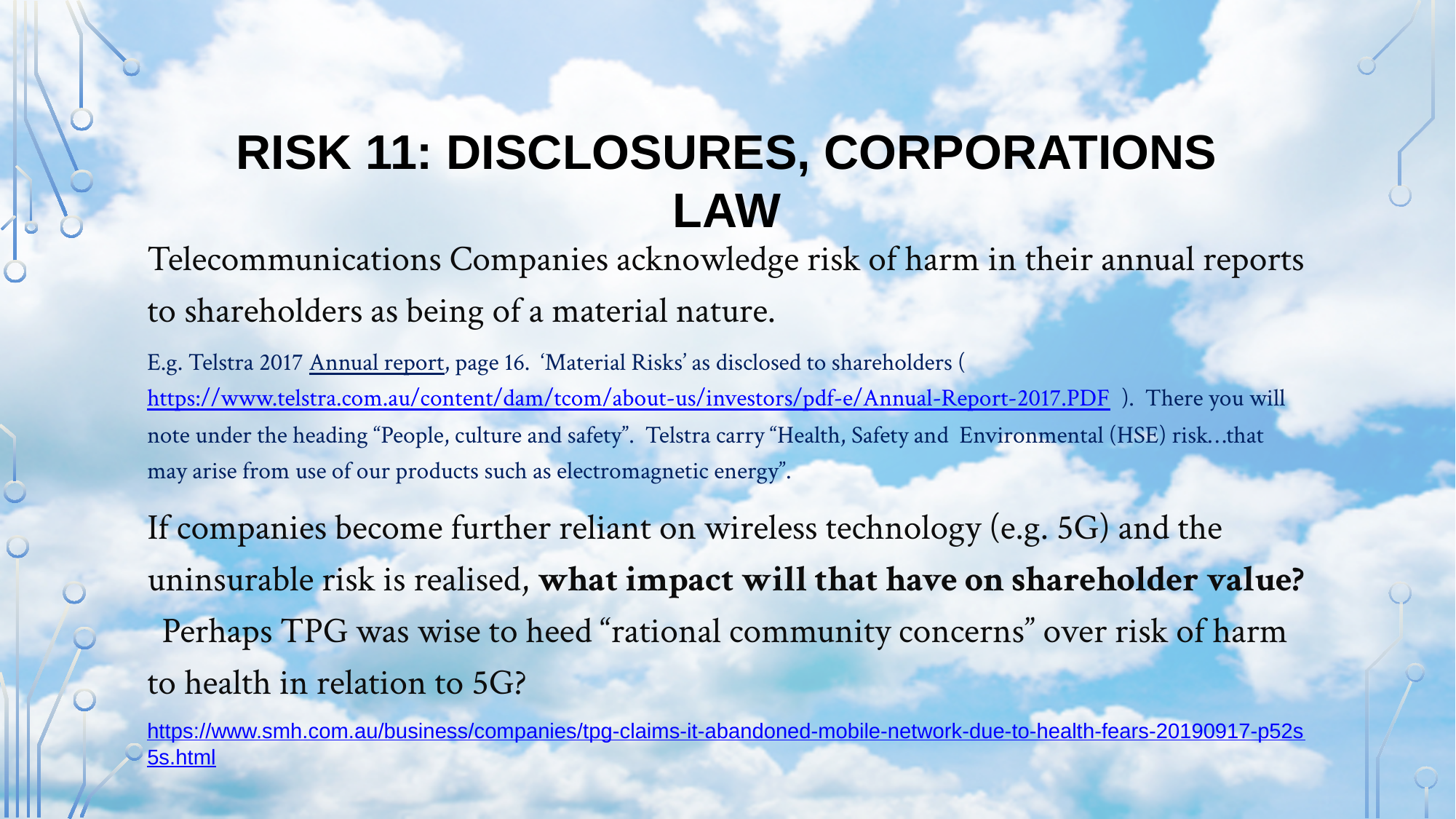

RISK 11: DISCLOSURES, CORPORATIONS LAW

Telecommunications Companies acknowledge risk of harm in their annual reports to shareholders as being of a material nature.
E.g. Telstra 2017 Annual report, page 16.  ‘Material Risks’ as disclosed to shareholders (https://www.telstra.com.au/content/dam/tcom/about-us/investors/pdf-e/Annual-Report-2017.PDF  ).  There you will note under the heading “People, culture and safety”.  Telstra carry “Health, Safety and  Environmental (HSE) risk…that may arise from use of our products such as electromagnetic energy”.
If companies become further reliant on wireless technology (e.g. 5G) and the uninsurable risk is realised, what impact will that have on shareholder value?   Perhaps TPG was wise to heed “rational community concerns” over risk of harm to health in relation to 5G?
https://www.smh.com.au/business/companies/tpg-claims-it-abandoned-mobile-network-due-to-health-fears-20190917-p52s5s.html